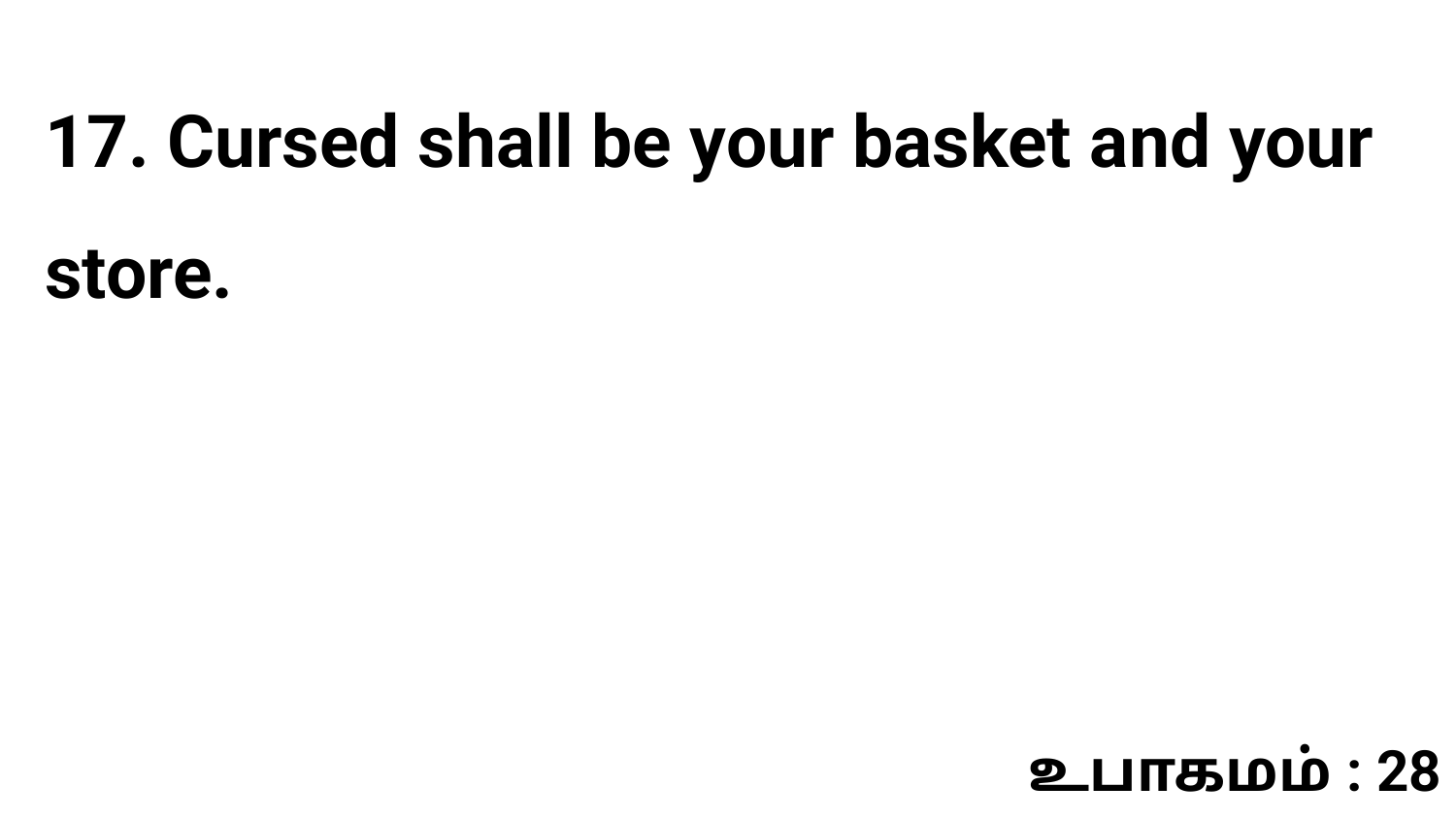

17. Cursed shall be your basket and your store.
உபாகமம் : 28